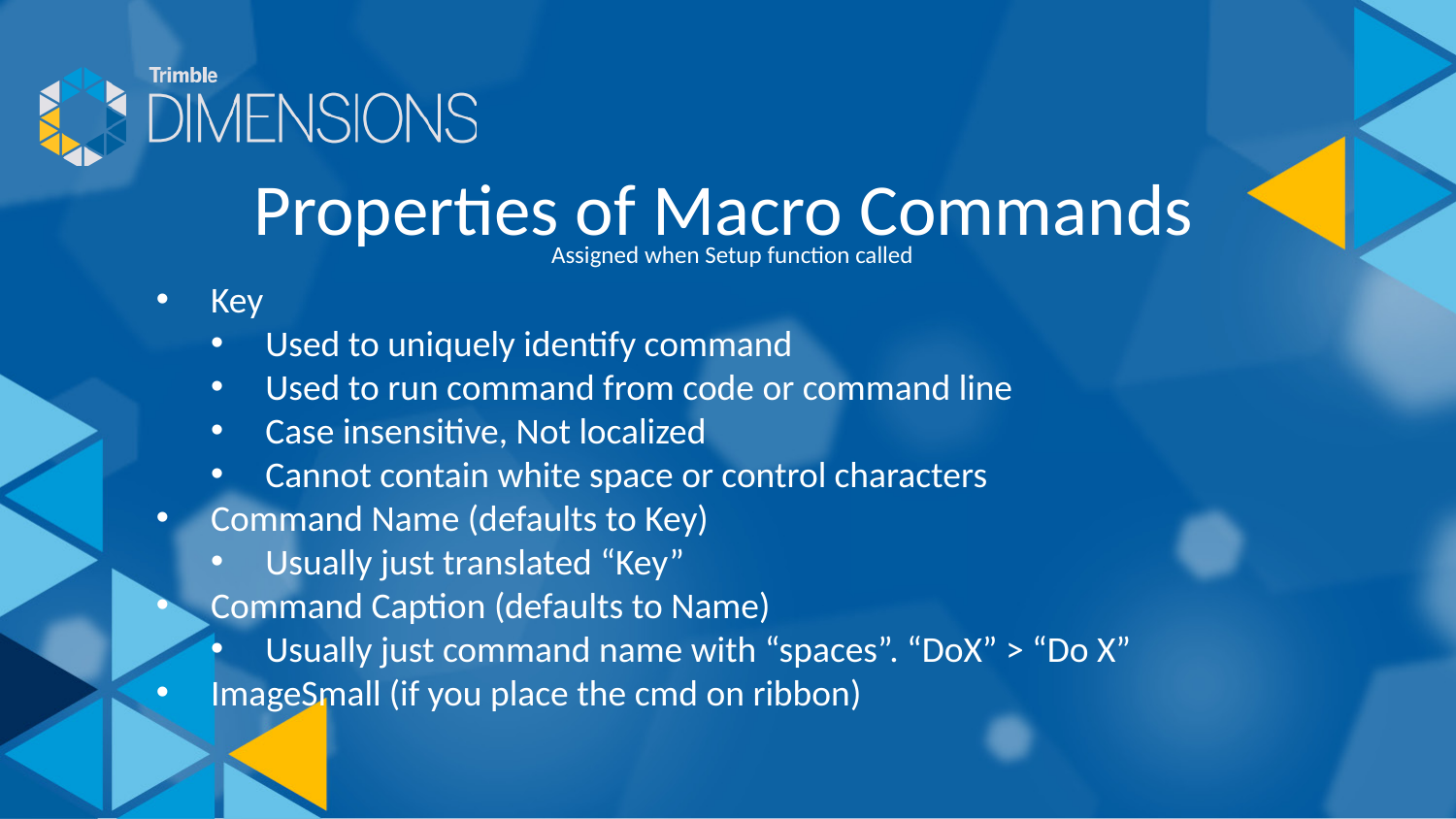

Properties of Macro Commands
Assigned when Setup function called
Key
Used to uniquely identify command
Used to run command from code or command line
Case insensitive, Not localized
Cannot contain white space or control characters
Command Name (defaults to Key)
Usually just translated “Key”
Command Caption (defaults to Name)
Usually just command name with “spaces”. “DoX” > “Do X”
ImageSmall (if you place the cmd on ribbon)